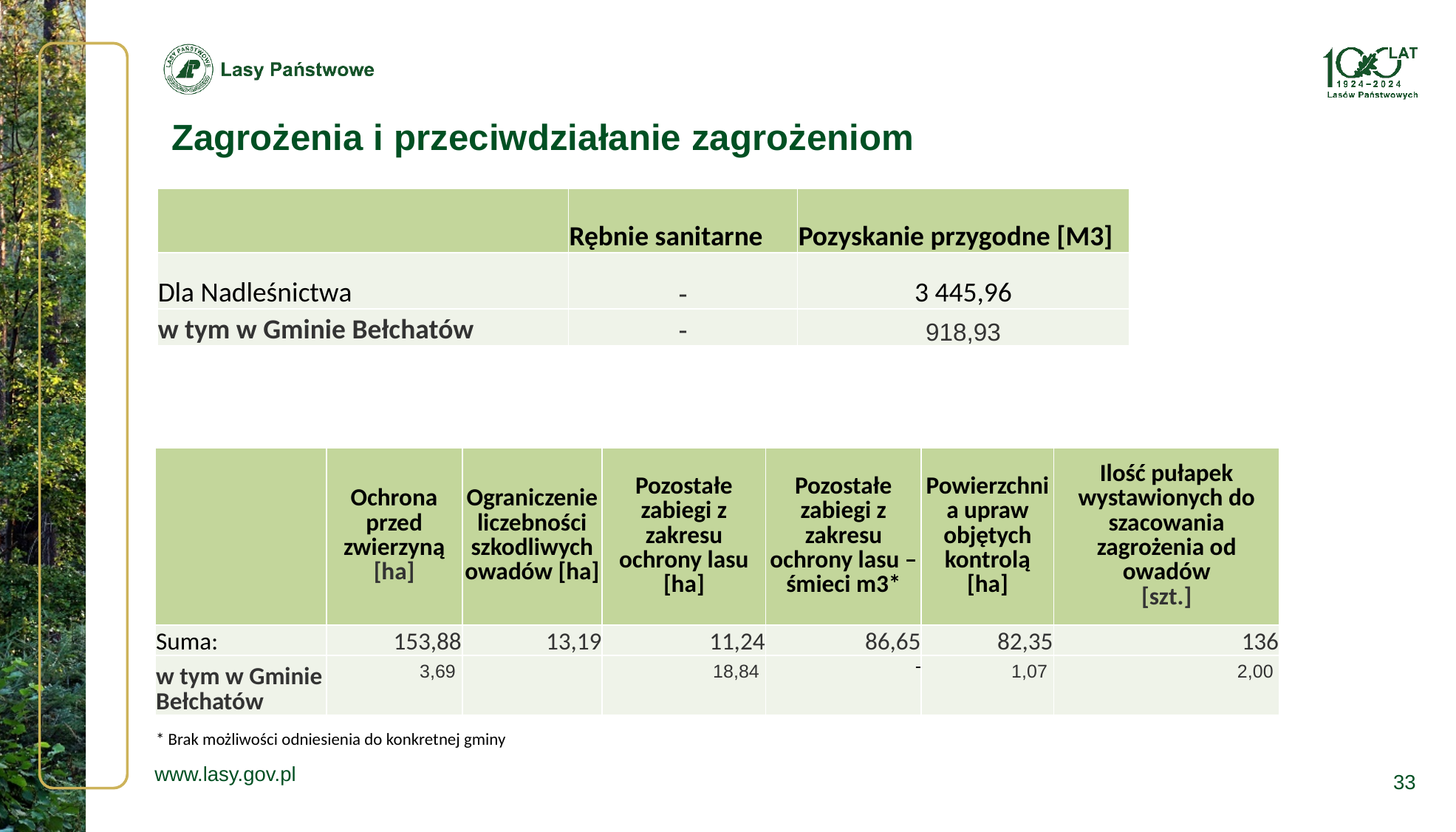

Zagrożenia i przeciwdziałanie zagrożeniom
|  | Rębnie sanitarne | Pozyskanie przygodne [M3] |
| --- | --- | --- |
| Dla Nadleśnictwa | - | 3 445,96 |
| w tym w Gminie Bełchatów | - | 918,93 |
|  | Ochrona przed zwierzyną [ha] | Ograniczenie liczebności szkodliwych owadów [ha] | Pozostałe zabiegi z zakresu ochrony lasu [ha] | Pozostałe zabiegi z zakresu ochrony lasu –śmieci m3\* | Powierzchnia upraw objętych kontrolą [ha] | Ilość pułapek wystawionych do szacowania zagrożenia od owadów [szt.] |
| --- | --- | --- | --- | --- | --- | --- |
| Suma: | 153,88 | 13,19 | 11,24 | 86,65 | 82,35 | 136 |
| w tym w Gminie Bełchatów | 3,69 |  | 18,84 | - | 1,07 | 2,00 |
* Brak możliwości odniesienia do konkretnej gminy